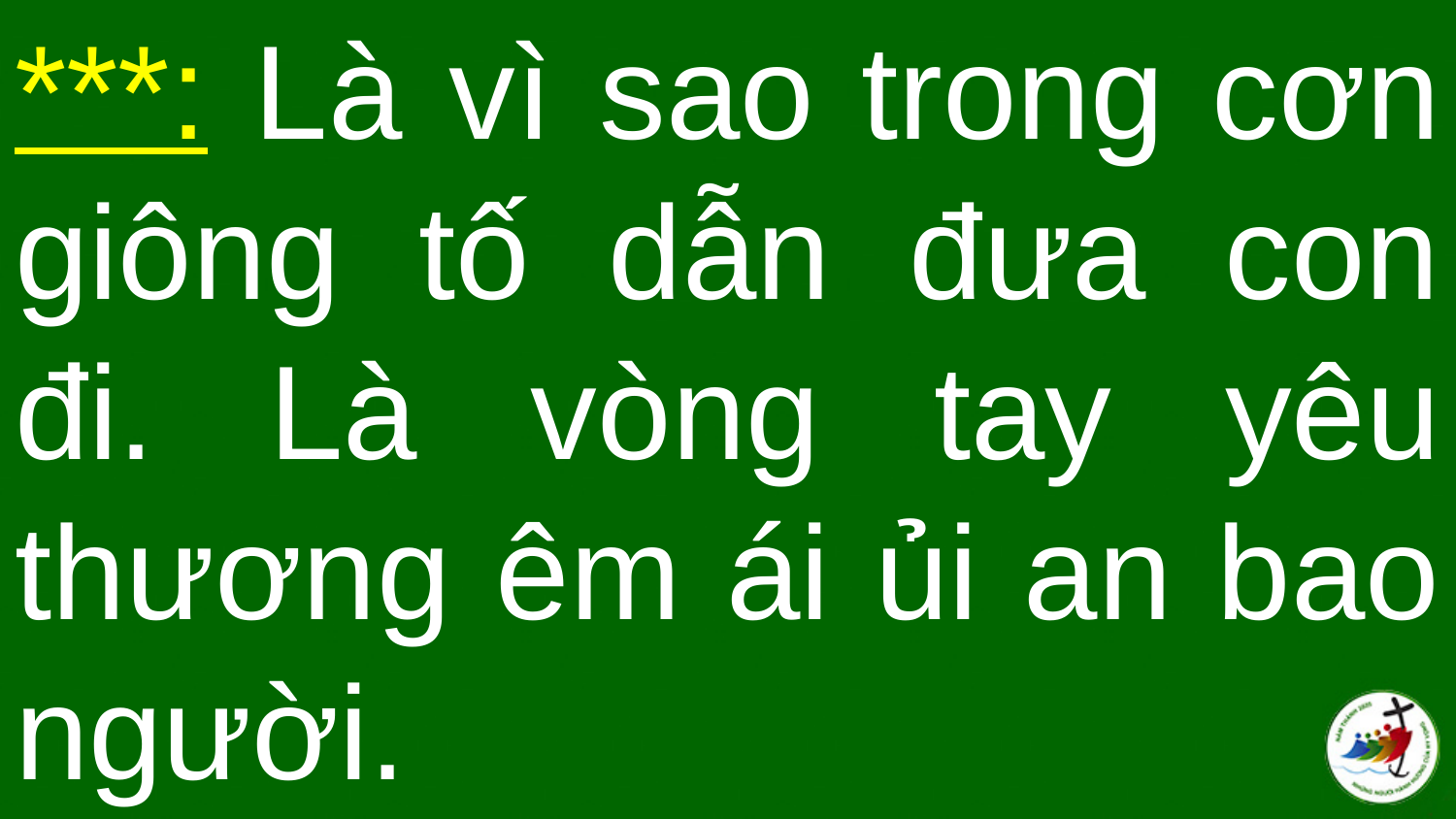

# ***: Là vì sao trong cơn giông tố dẫn đưa con đi. Là vòng tay yêu thương êm ái ủi an bao người.